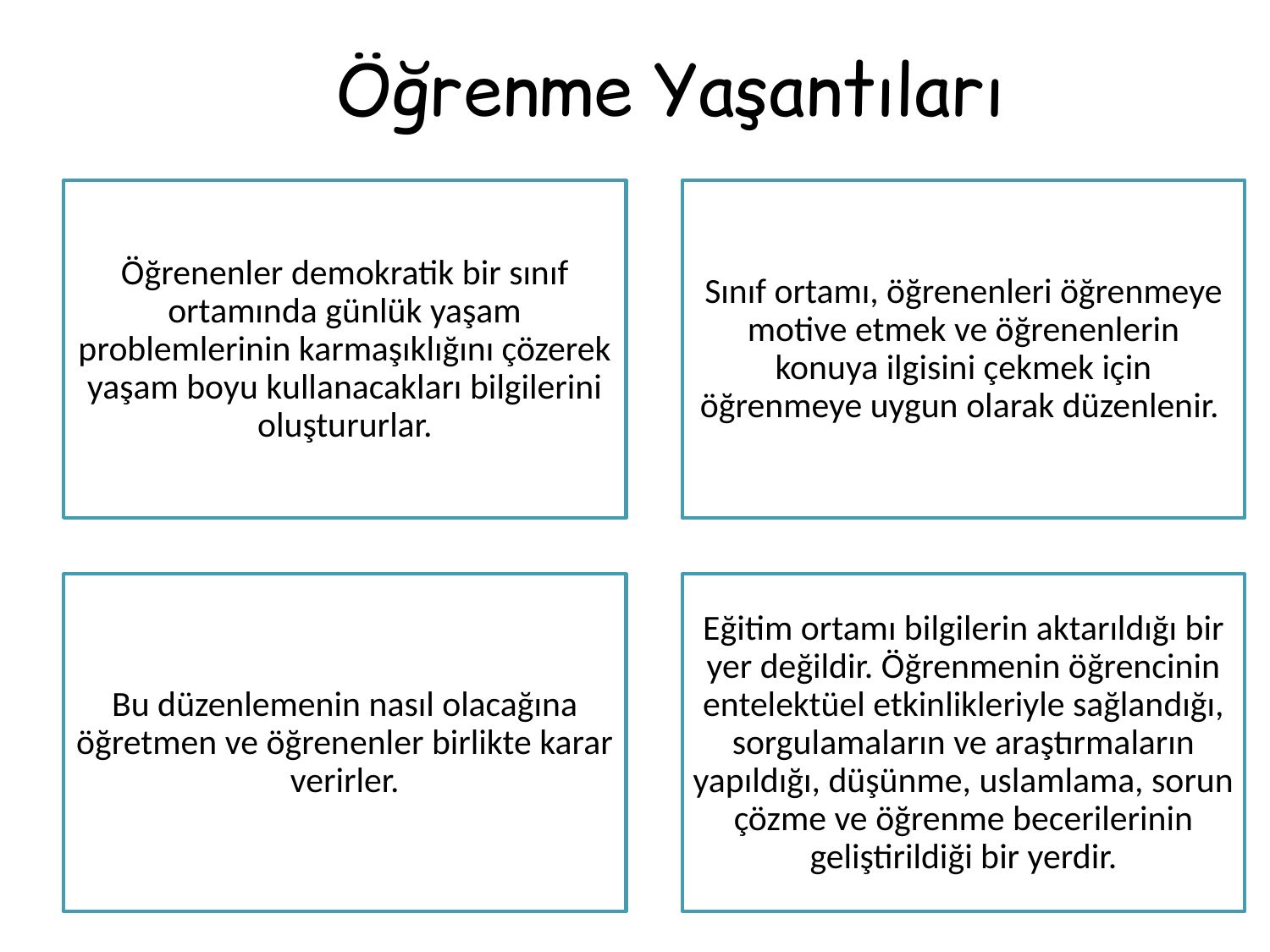

# Öğrenme Yaşantıları
Öğrenenler demokratik bir sınıf ortamında günlük yaşam problemlerinin karmaşıklığını çözerek yaşam boyu kullanacakları bilgilerini oluştururlar.
Sınıf ortamı, öğrenenleri öğrenmeye motive etmek ve öğrenenlerin konuya ilgisini çekmek için öğrenmeye uygun olarak düzenlenir.
Bu düzenlemenin nasıl olacağına öğretmen ve öğrenenler birlikte karar verirler.
Eğitim ortamı bilgilerin aktarıldığı bir yer değildir. Öğrenmenin öğrencinin entelektüel etkinlikleriyle sağlandığı, sorgulamaların ve araştırmaların yapıldığı, düşünme, uslamlama, sorun çözme ve öğrenme becerilerinin geliştirildiği bir yerdir.